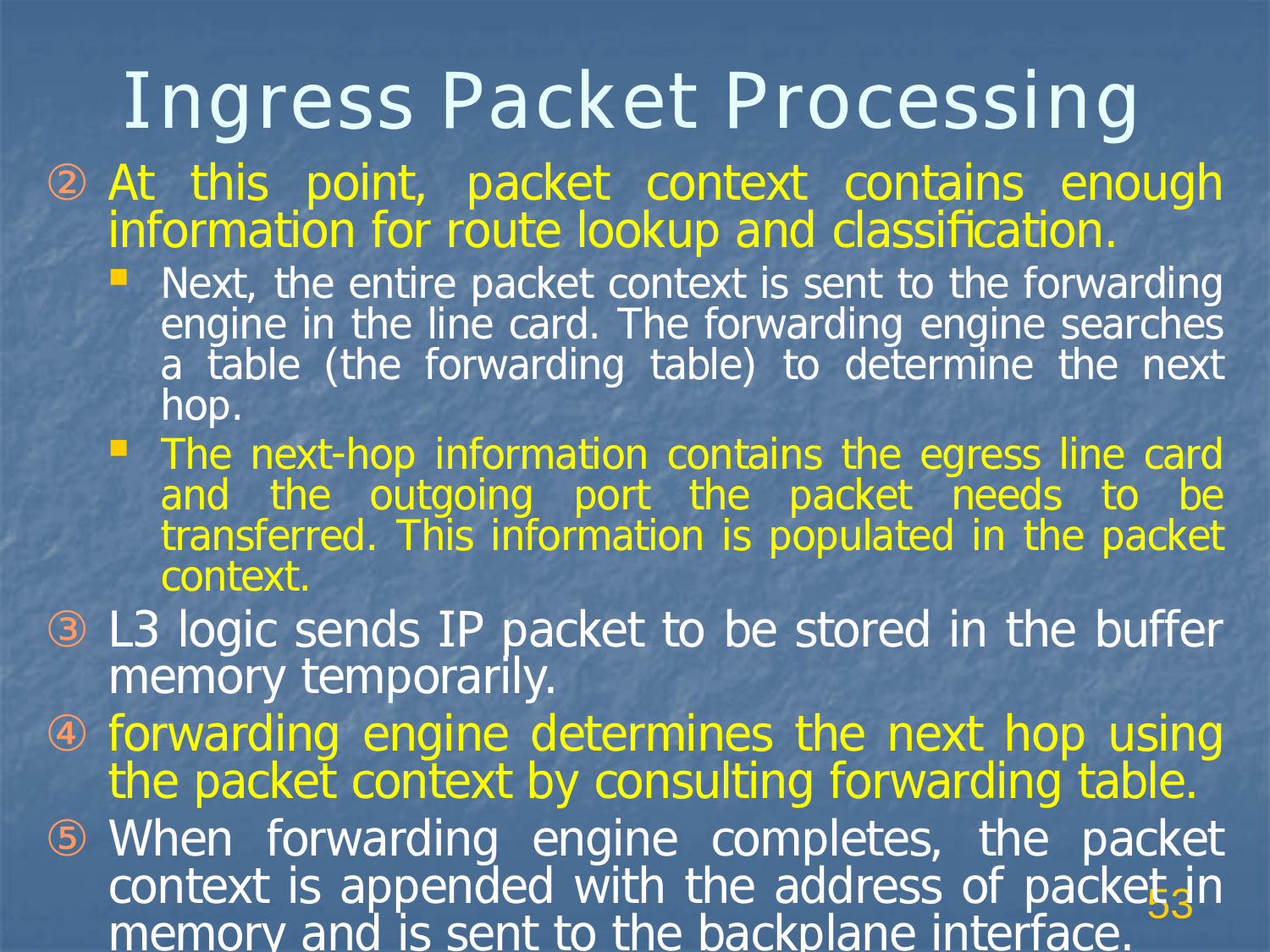

# Ingress Packet Processing
At this point, packet context contains enough information for route lookup and classification.
Next, the entire packet context is sent to the forwarding engine in the line card. The forwarding engine searches a table (the forwarding table) to determine the next hop.
The next-hop information contains the egress line card and the outgoing port the packet needs to be transferred. This information is populated in the packet context.
L3 logic sends IP packet to be stored in the buffer memory temporarily.
forwarding engine determines the next hop using the packet context by consulting forwarding table.
When forwarding engine completes, the packet context is appended with the address of packet in memory and is sent to the backplane interface.
53